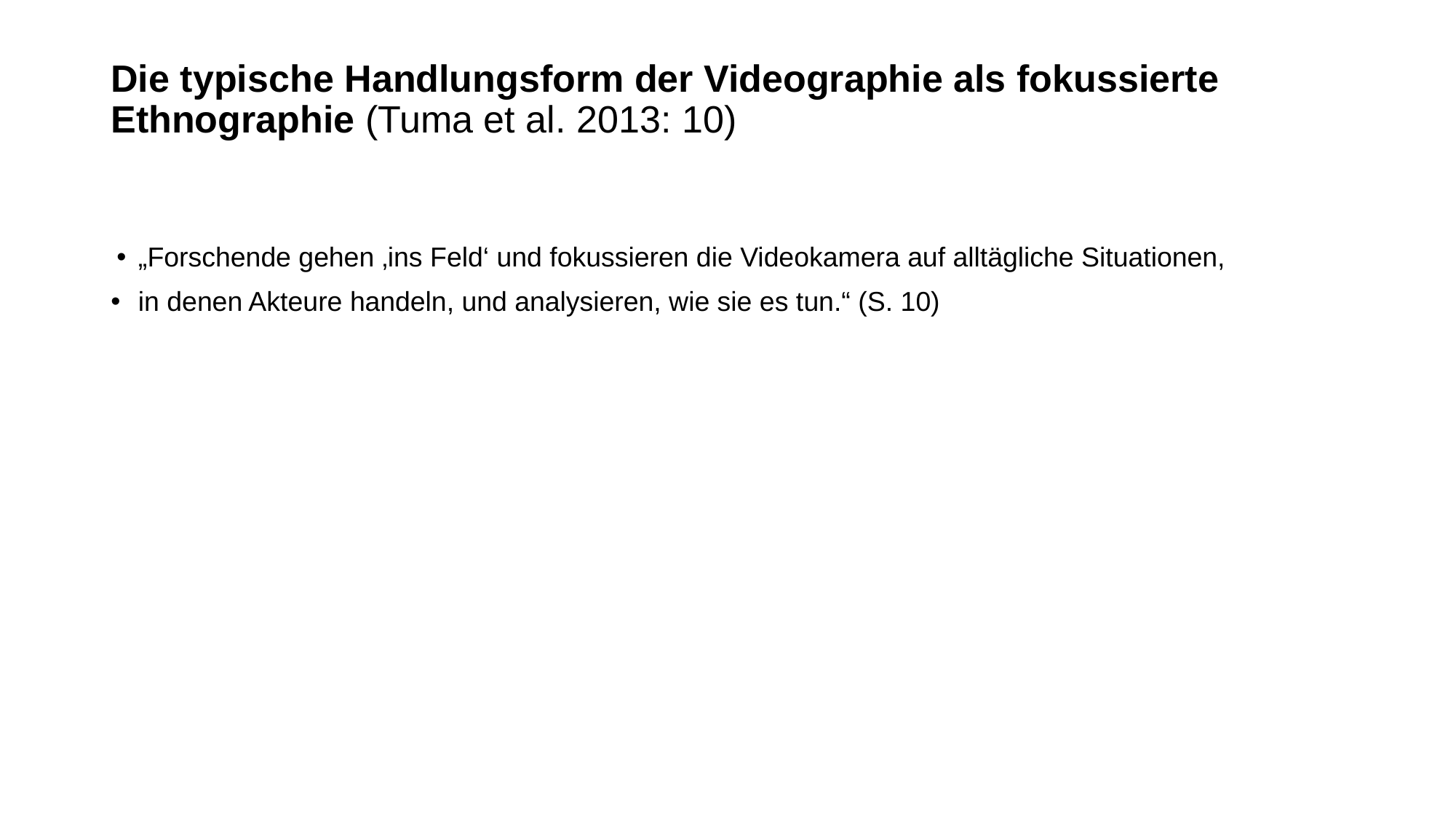

# Die typische Handlungsform der Videographie als fokussierte Ethnographie (Tuma et al. 2013: 10)
„Forschende gehen ‚ins Feld‘ und fokussieren die Videokamera auf alltägliche Situationen,
in denen Akteure handeln, und analysieren, wie sie es tun.“ (S. 10)